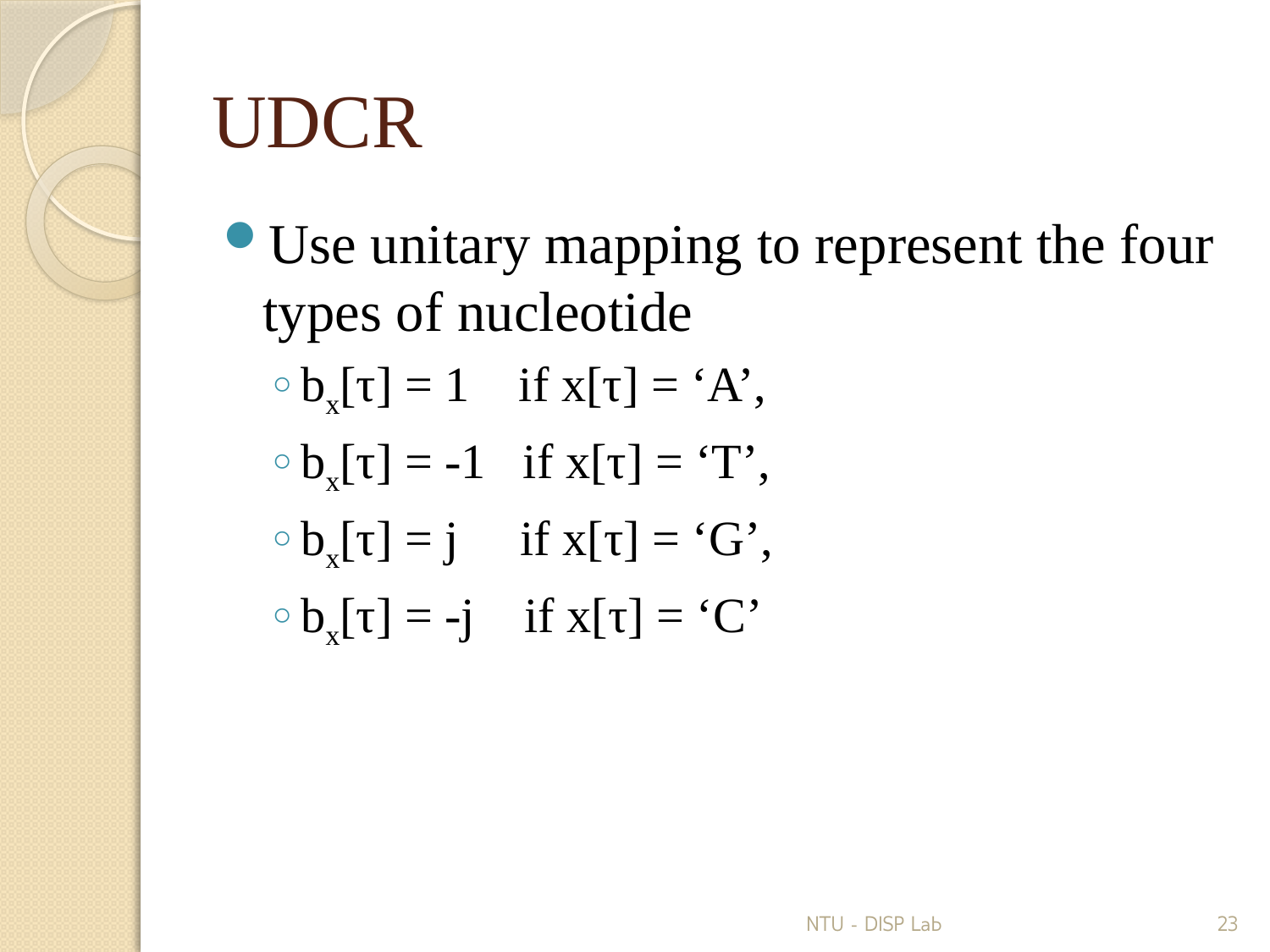

# UDCR
Use unitary mapping to represent the four types of nucleotide
bx[τ] = 1    if x[τ] = ‘A’,
bx[τ] = -1   if x[τ] = ‘T’,
bx[τ] = j     if x[τ] = ‘G’,
bx[τ] = -j    if x[τ] = ‘C’

NTU - DISP Lab
23